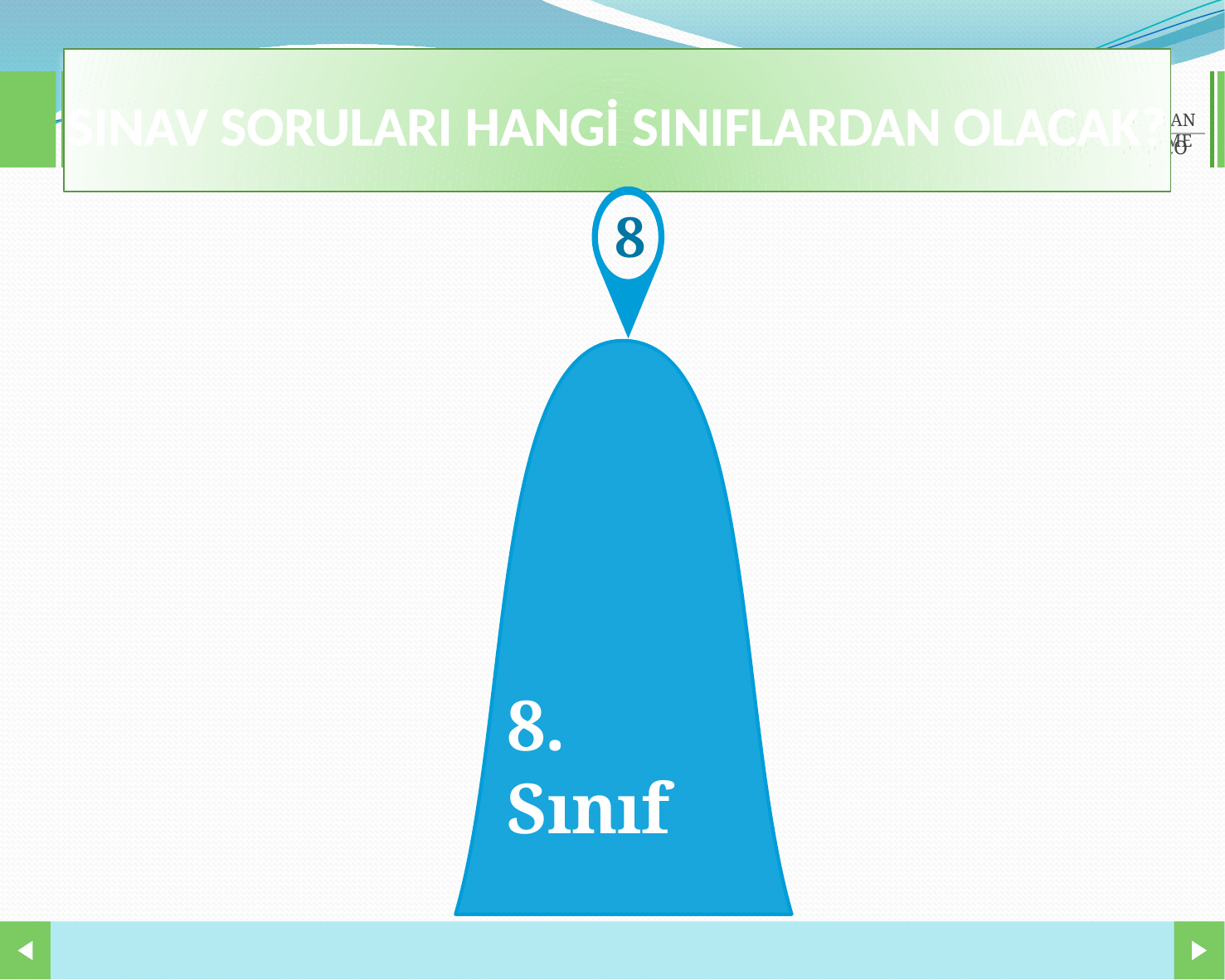

# SINAV SORULARI HANGİ SINIFLARDAN OLACAK?

8

8. Sınıf